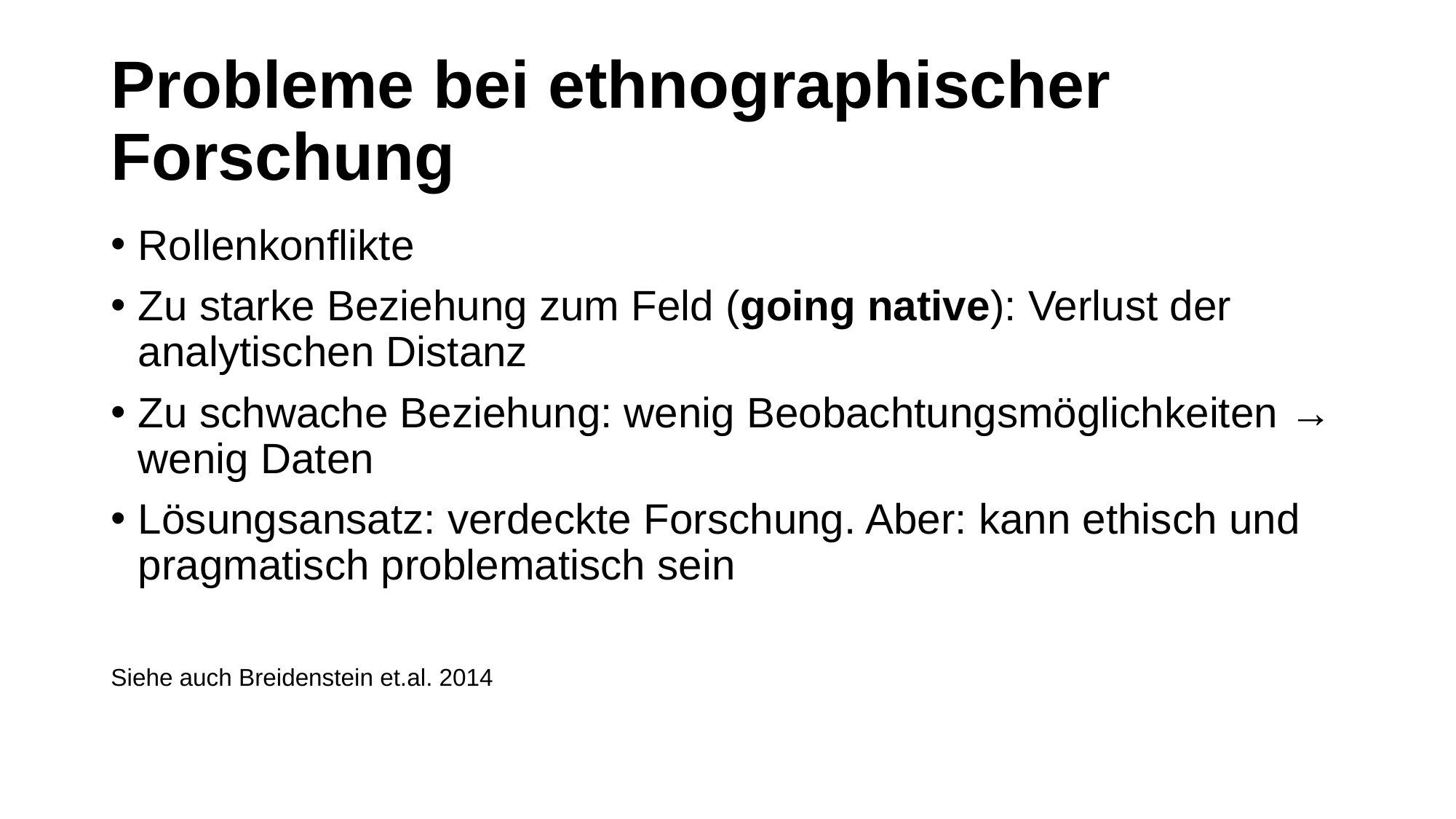

# Probleme bei ethnographischer Forschung
Rollenkonflikte
Zu starke Beziehung zum Feld (going native): Verlust der analytischen Distanz
Zu schwache Beziehung: wenig Beobachtungsmöglichkeiten → wenig Daten
Lösungsansatz: verdeckte Forschung. Aber: kann ethisch und pragmatisch problematisch sein

Siehe auch Breidenstein et.al. 2014